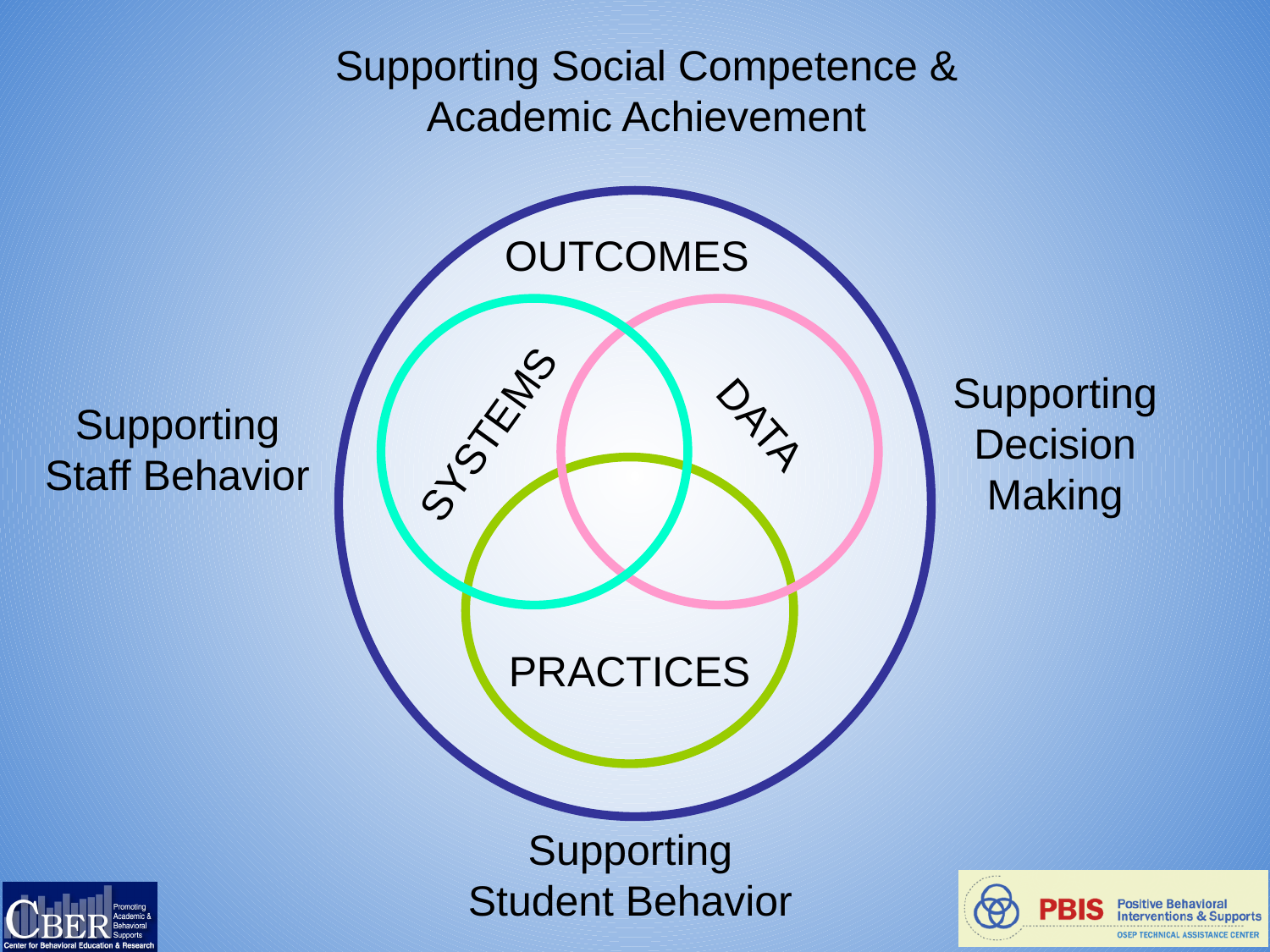

Supporting Social Competence &
Academic Achievement

OUTCOMES

Supporting
Decision
Making
Supporting
Staff Behavior
DATA
SYSTEMS

PRACTICES
Supporting
Student Behavior